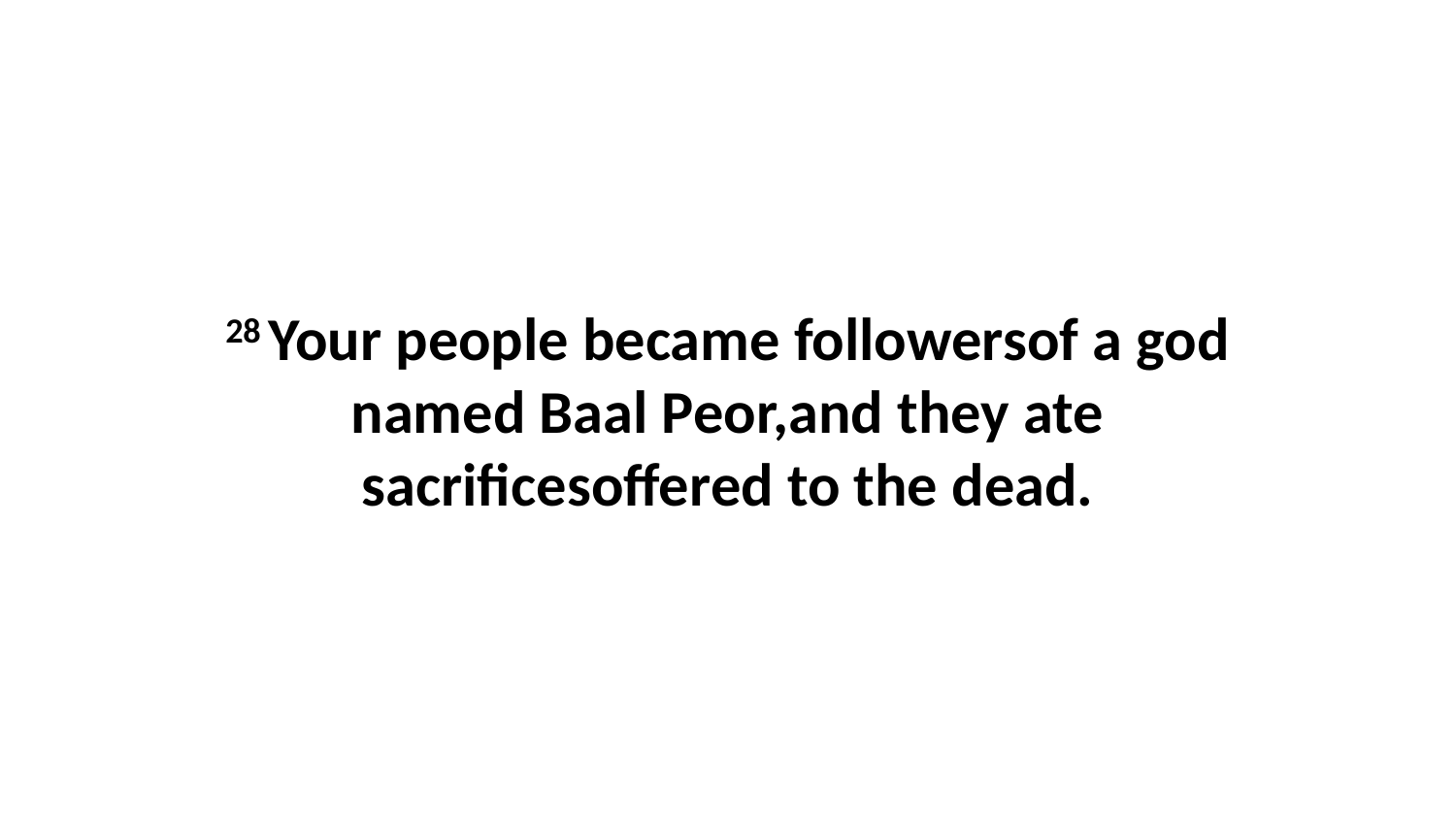

28 Your people became followersof a god named Baal Peor,and they ate sacrificesoffered to the dead.